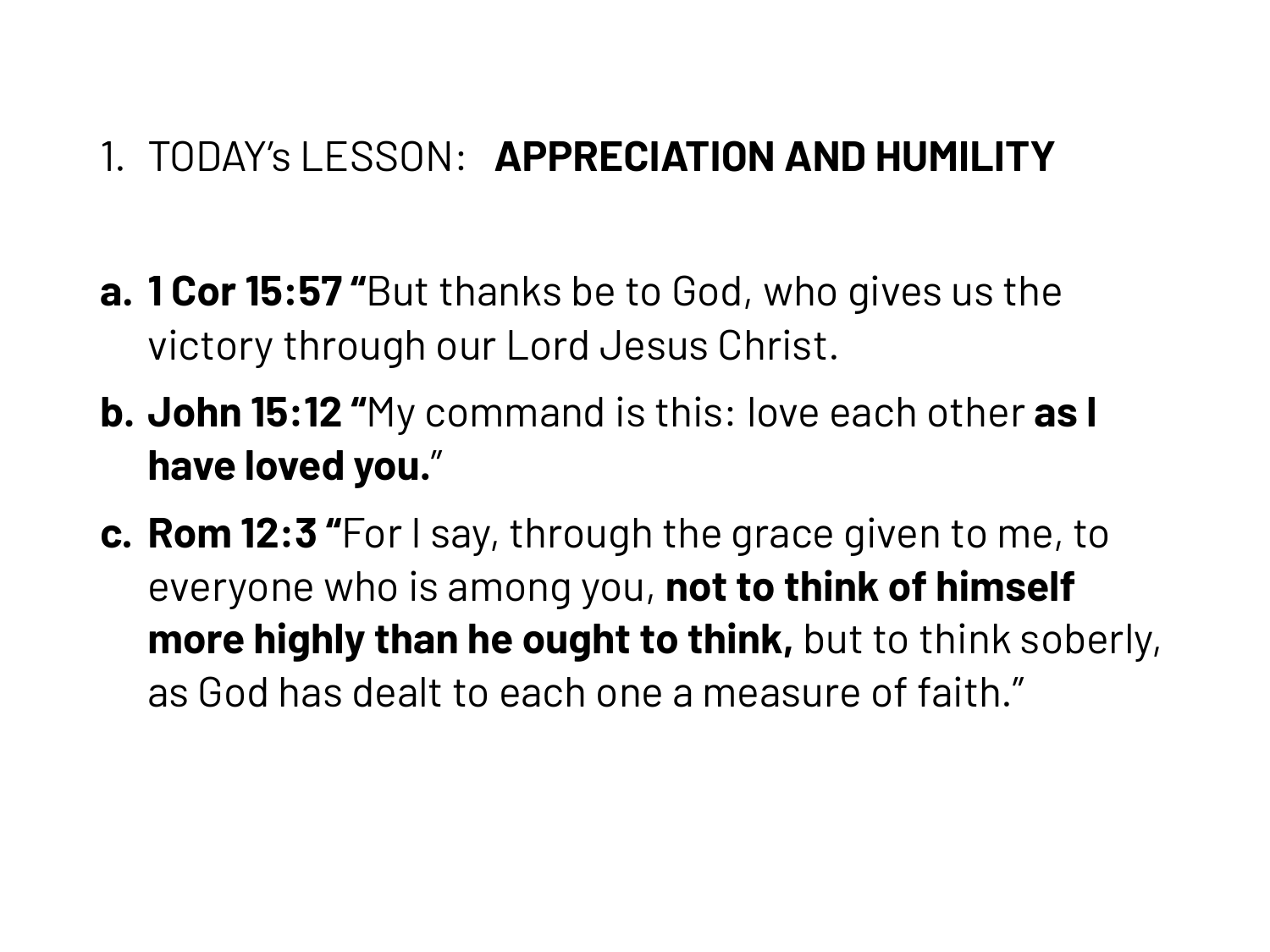

#

TODAY’s LESSON:   APPRECIATION AND HUMILITY

1 Cor 15:57 “But thanks be to God, who gives us the victory through our Lord Jesus Christ.
John 15:12 “My command is this: love each other as I have loved you.”
Rom 12:3 “For I say, through the grace given to me, to everyone who is among you, not to think of himself more highly than he ought to think, but to think soberly, as God has dealt to each one a measure of faith.”